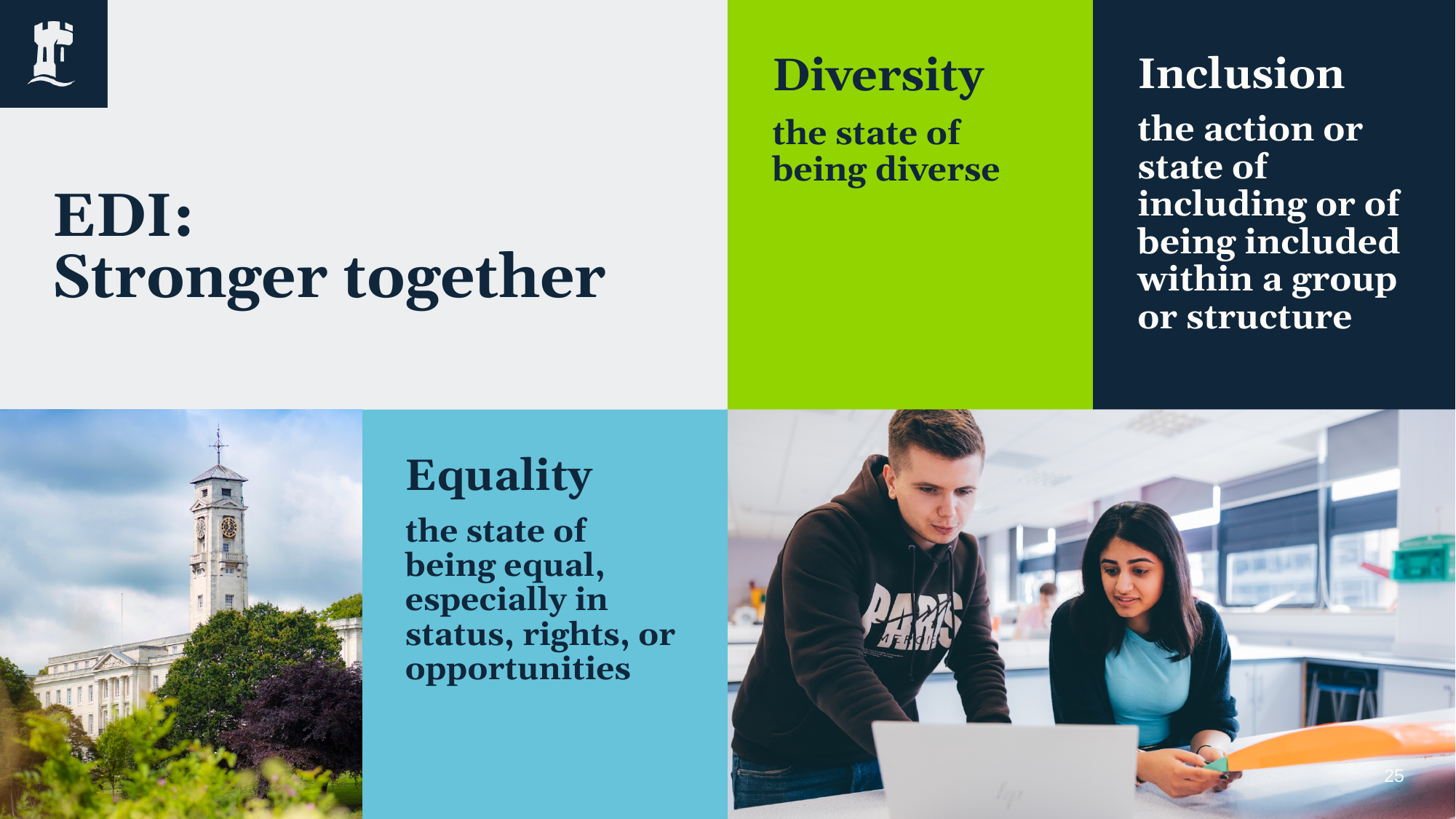

Diversity
the state of being diverse

Inclusion
the action or state of including or of being included within a group or structure

# EDI: Stronger together

Equality
the state of being equal, especially in status, rights, or opportunities

25